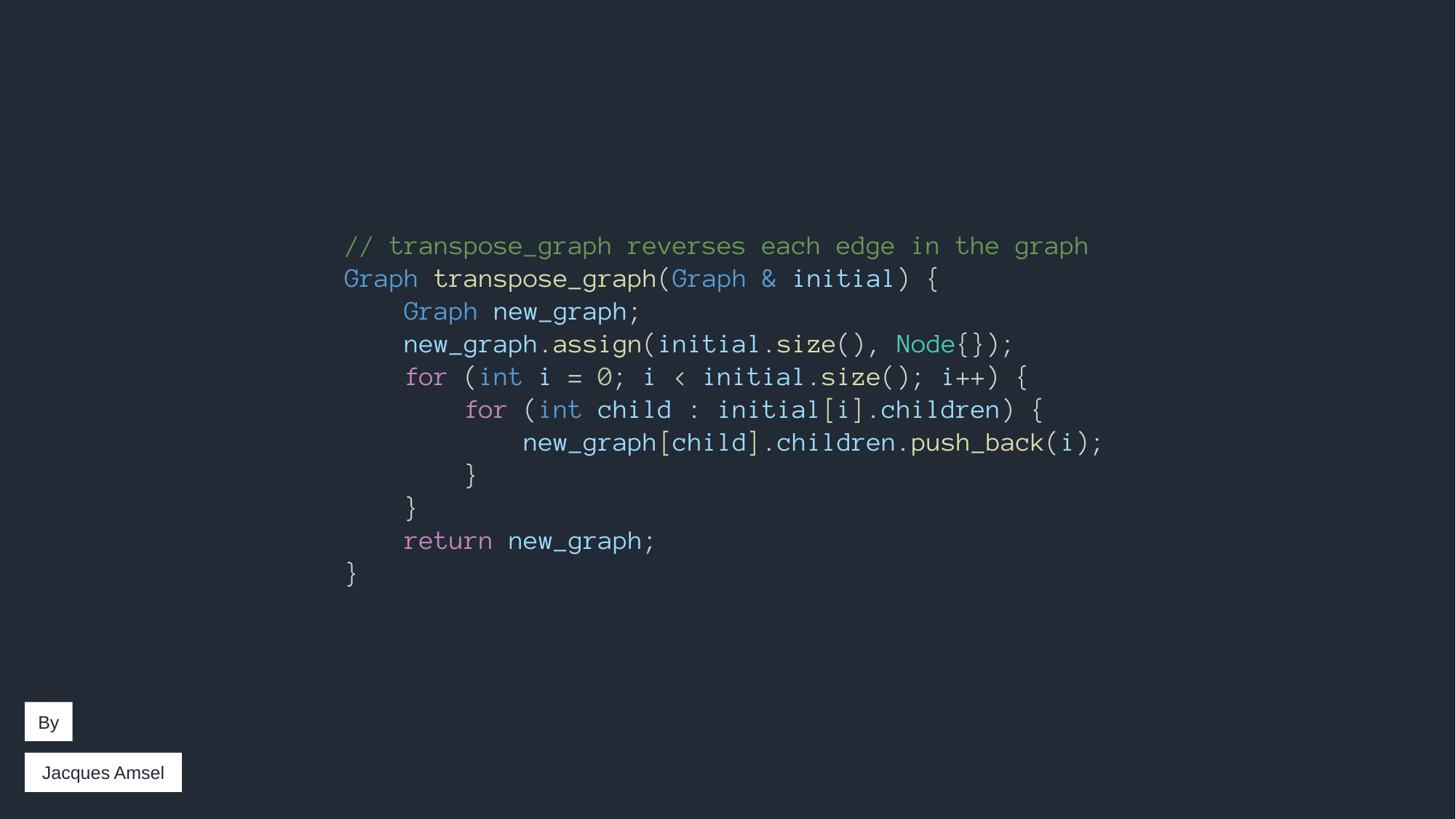

HOW
1
How does this algorithm work?
3
// transpose_graph reverses each edge in the graph
Graph transpose_graph(Graph & initial) {
    Graph new_graph;
    new_graph.assign(initial.size(), Node{});
    for (int i = 0; i < initial.size(); i++) {
        for (int child : initial[i].children) {
            new_graph[child].children.push_back(i);
        }
    }
    return new_graph;
}
2
0
3
3
1
2
0
2
0
1
By
Jacques Amsel